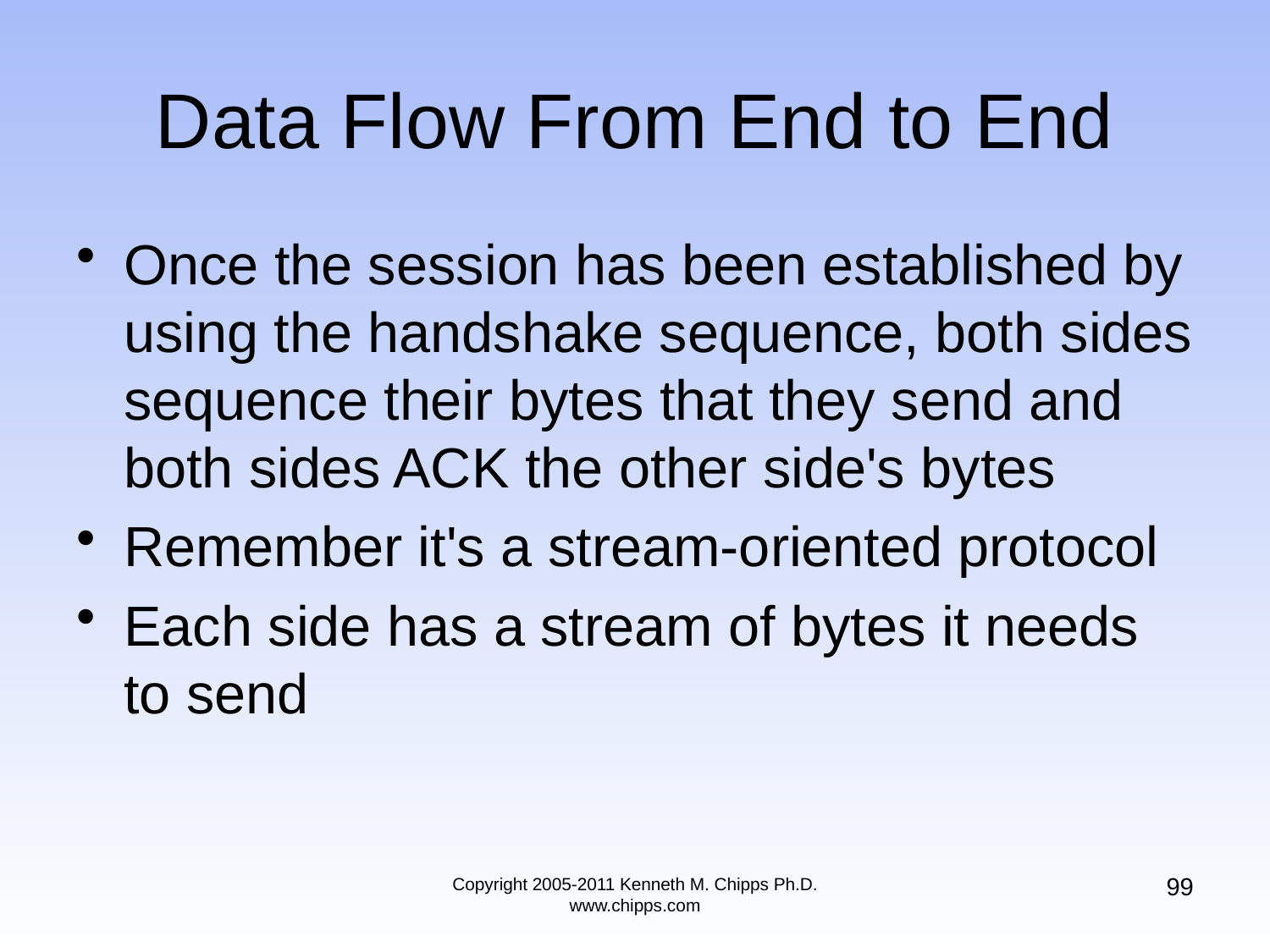

# Data Flow From End to End
Once the session has been established by using the handshake sequence, both sides sequence their bytes that they send and both sides ACK the other side's bytes
Remember it's a stream-oriented protocol
Each side has a stream of bytes it needs to send
99
Copyright 2005-2011 Kenneth M. Chipps Ph.D. www.chipps.com